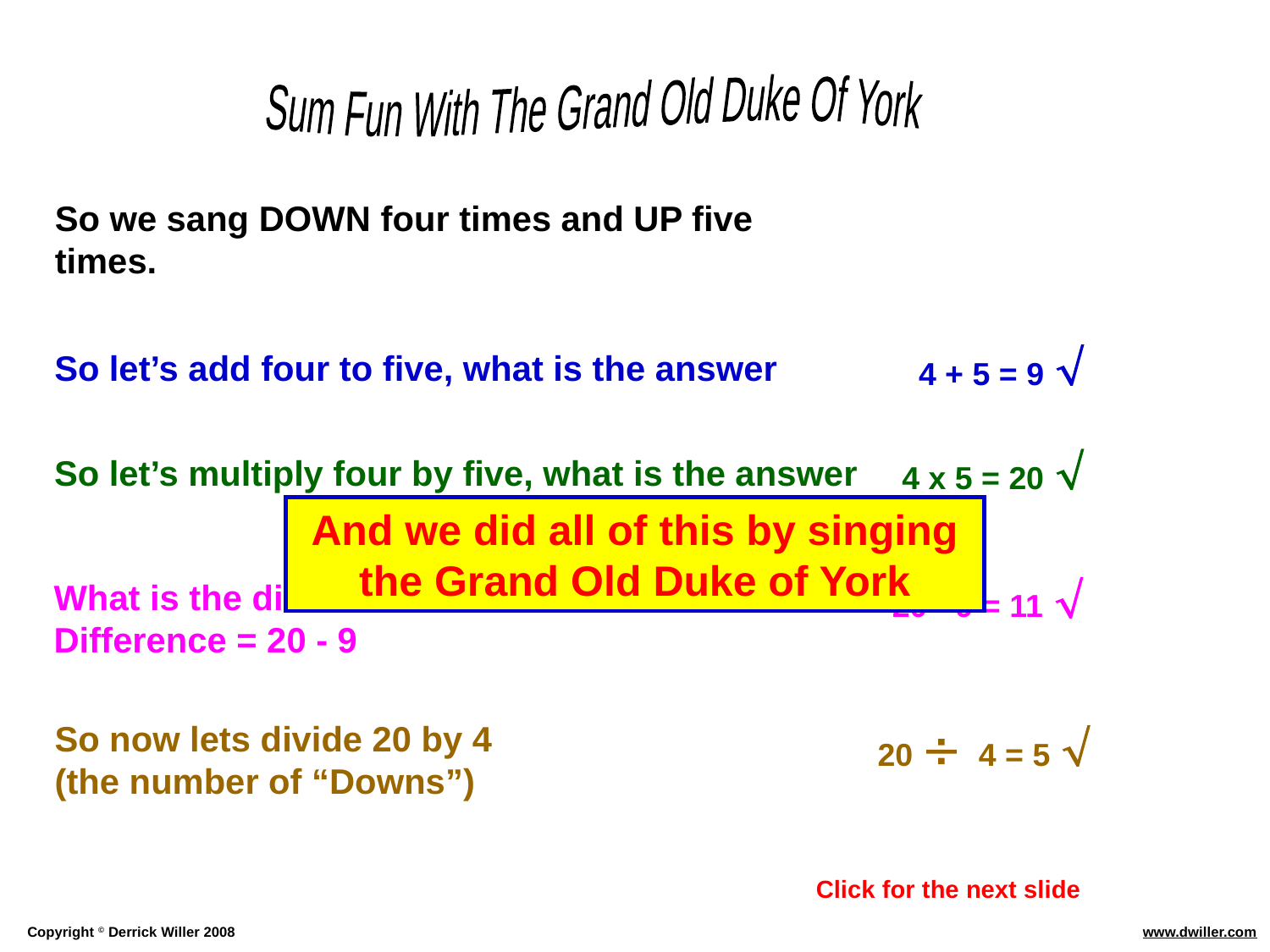

So we sang DOWN four times and UP five times.
4 + 5 = 9 √
So let’s add four to five, what is the answer
4 x 5 = 20 √
So let’s multiply four by five, what is the answer
And we did all of this by singing the Grand Old Duke of York
20 - 9 = 11 √
What is the difference between our answers
Difference = 20 - 9
So now lets divide 20 by 4
(the number of “Downs”)
20 ÷  4 = 5 √
Click for the next slide